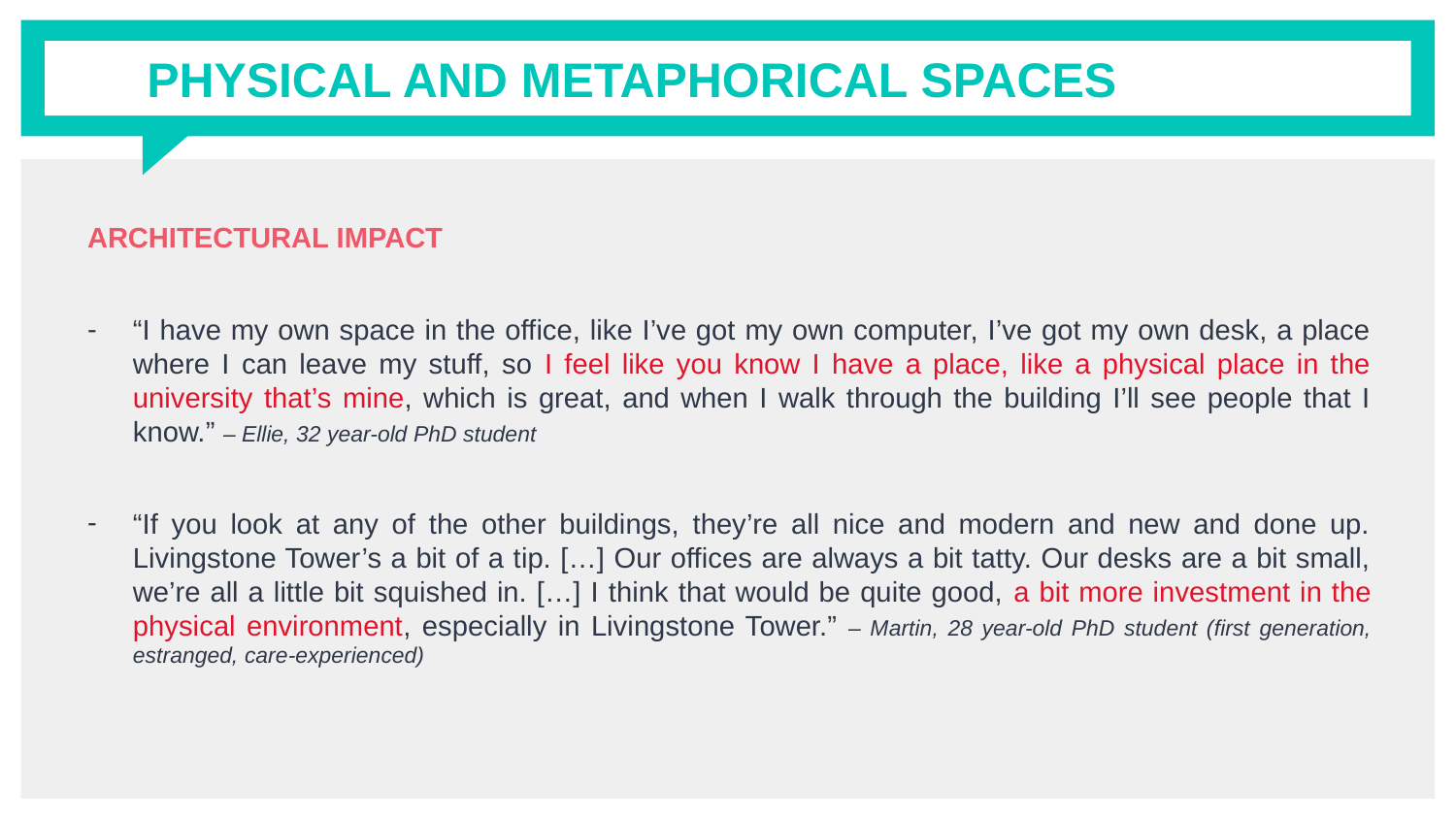

# PHYSICAL AND METAPHORICAL SPACES
ARCHITECTURAL IMPACT

“I have my own space in the office, like I’ve got my own computer, I’ve got my own desk, a place where I can leave my stuff, so I feel like you know I have a place, like a physical place in the university that’s mine, which is great, and when I walk through the building I’ll see people that I know.” – Ellie, 32 year-old PhD student

“If you look at any of the other buildings, they’re all nice and modern and new and done up. Livingstone Tower’s a bit of a tip. […] Our offices are always a bit tatty. Our desks are a bit small, we’re all a little bit squished in. […] I think that would be quite good, a bit more investment in the physical environment, especially in Livingstone Tower.” – Martin, 28 year-old PhD student (first generation, estranged, care-experienced)